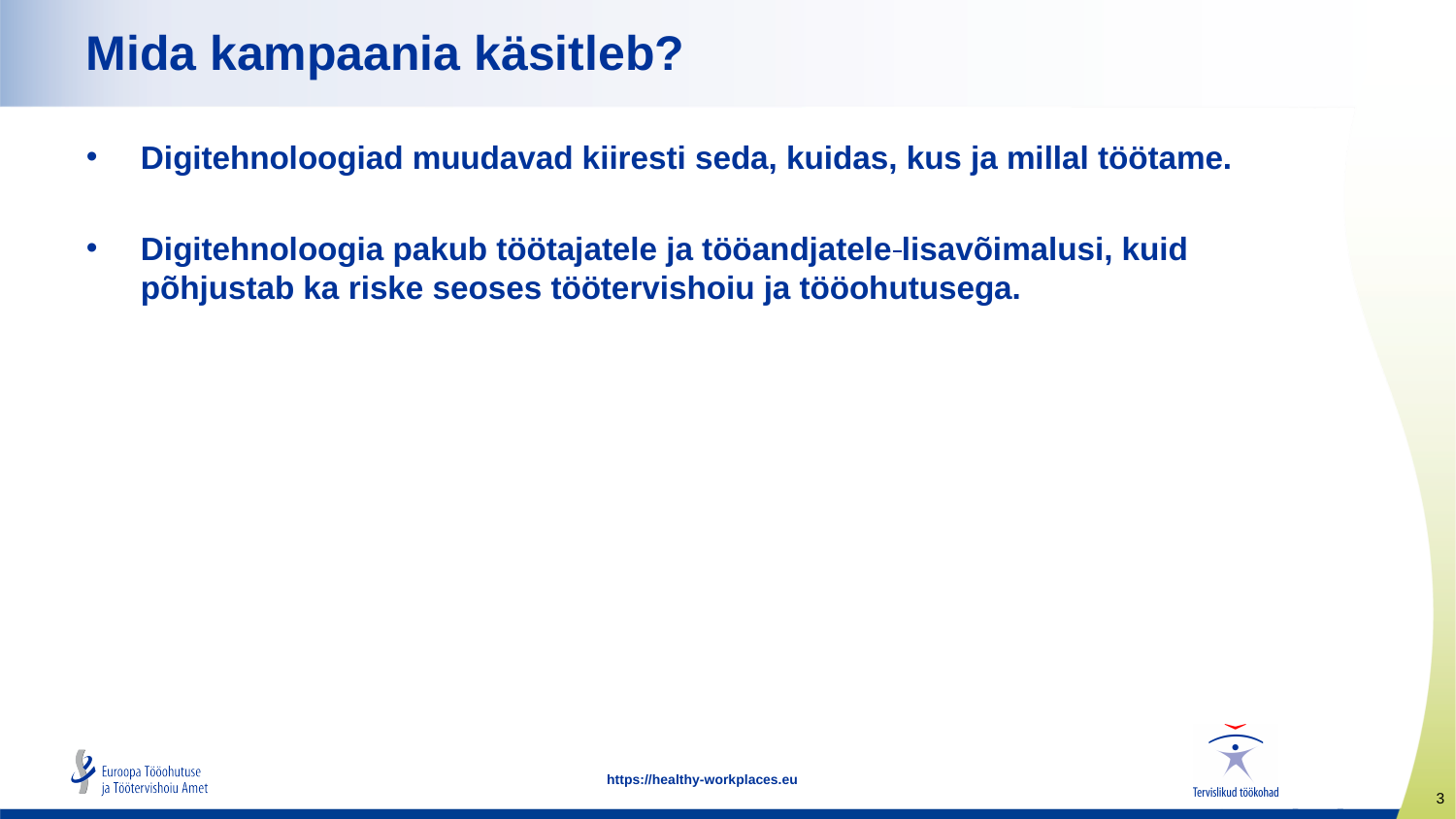

# Mida kampaania käsitleb?
Digitehnoloogiad muudavad kiiresti seda, kuidas, kus ja millal töötame.

Digitehnoloogia pakub töötajatele ja tööandjatele lisavõimalusi, kuid põhjustab ka riske seoses töötervishoiu ja tööohutusega.